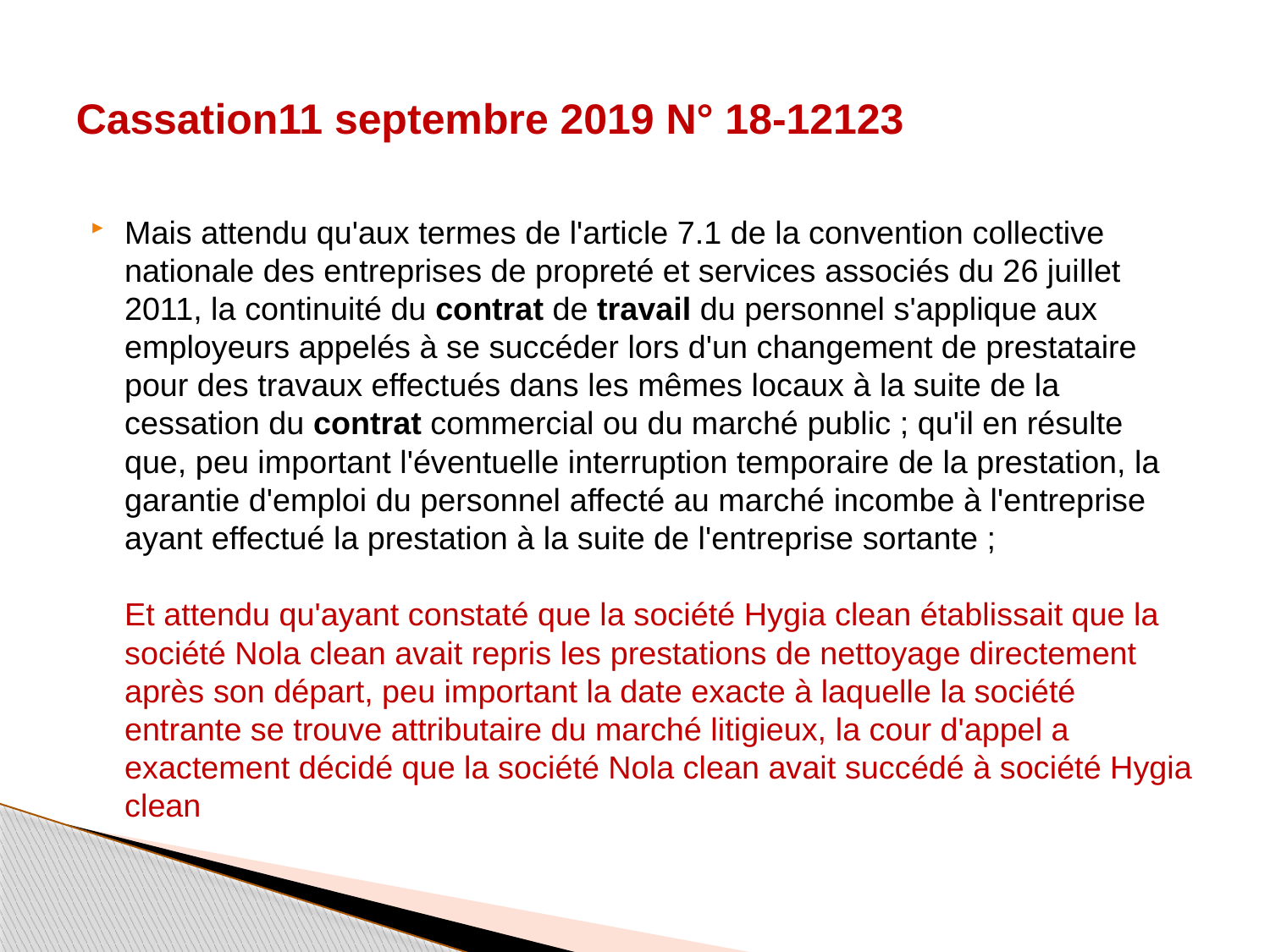

# Cassation11 septembre 2019 N° 18-12123
Mais attendu qu'aux termes de l'article 7.1 de la convention collective nationale des entreprises de propreté et services associés du 26 juillet 2011, la continuité du contrat de travail du personnel s'applique aux employeurs appelés à se succéder lors d'un changement de prestataire pour des travaux effectués dans les mêmes locaux à la suite de la cessation du contrat commercial ou du marché public ; qu'il en résulte que, peu important l'éventuelle interruption temporaire de la prestation, la garantie d'emploi du personnel affecté au marché incombe à l'entreprise ayant effectué la prestation à la suite de l'entreprise sortante ;
Et attendu qu'ayant constaté que la société Hygia clean établissait que la société Nola clean avait repris les prestations de nettoyage directement après son départ, peu important la date exacte à laquelle la société entrante se trouve attributaire du marché litigieux, la cour d'appel a exactement décidé que la société Nola clean avait succédé à société Hygia clean